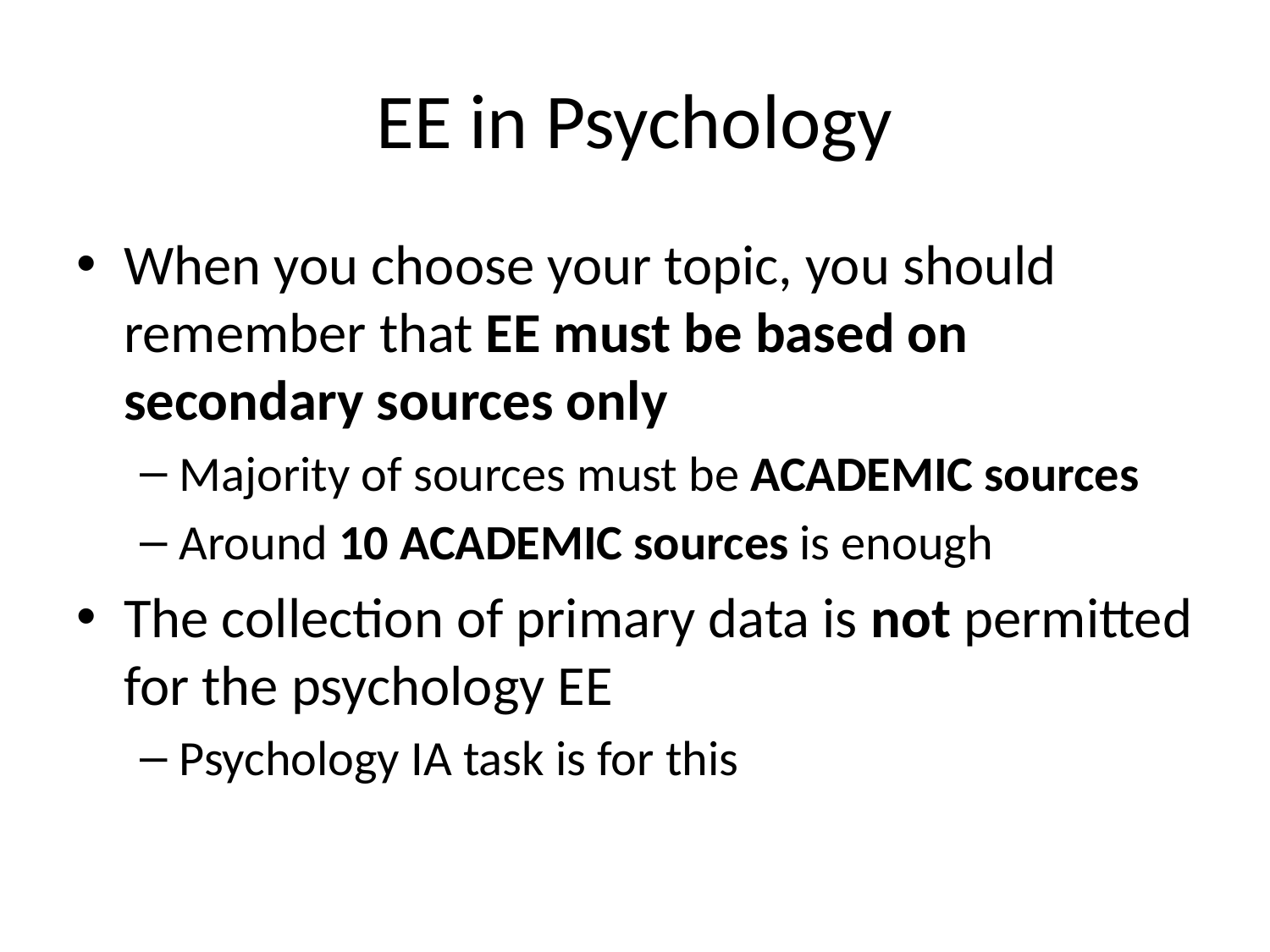

# EE in Psychology
When you choose your topic, you should remember that EE must be based on secondary sources only
Majority of sources must be ACADEMIC sources
Around 10 ACADEMIC sources is enough
The collection of primary data is not permitted for the psychology EE
Psychology IA task is for this